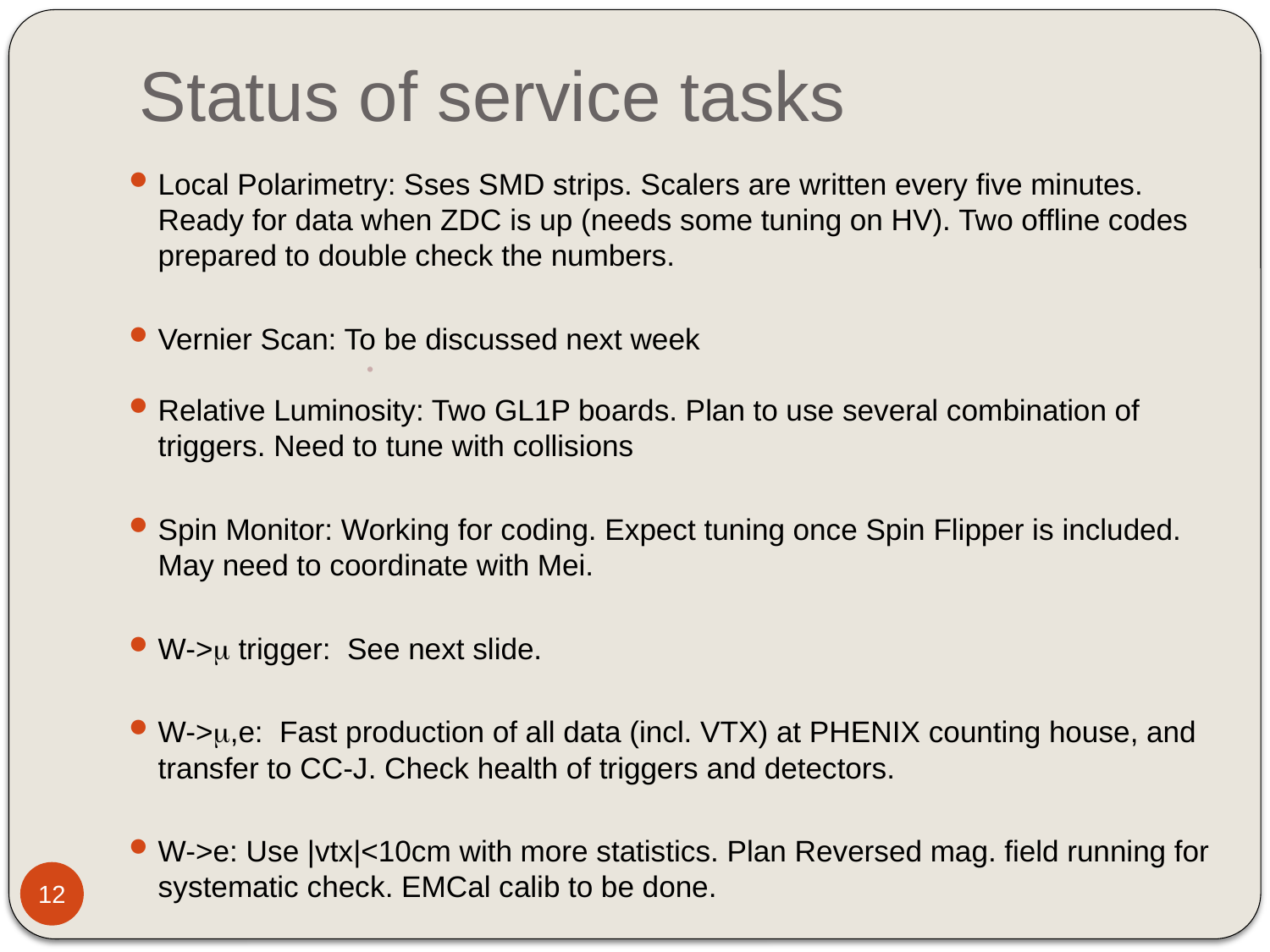

# Status of service tasks
Local Polarimetry: Sses SMD strips. Scalers are written every five minutes. Ready for data when ZDC is up (needs some tuning on HV). Two offline codes prepared to double check the numbers.

Vernier Scan: To be discussed next week

Relative Luminosity: Two GL1P boards. Plan to use several combination of triggers. Need to tune with collisions

Spin Monitor: Working for coding. Expect tuning once Spin Flipper is included. May need to coordinate with Mei.

W->μ trigger:  See next slide.

W->μ,e:  Fast production of all data (incl. VTX) at PHENIX counting house, and transfer to CC-J. Check health of triggers and detectors.

W->e: Use |vtx|<10cm with more statistics. Plan Reversed mag. field running for systematic check. EMCal calib to be done.
12